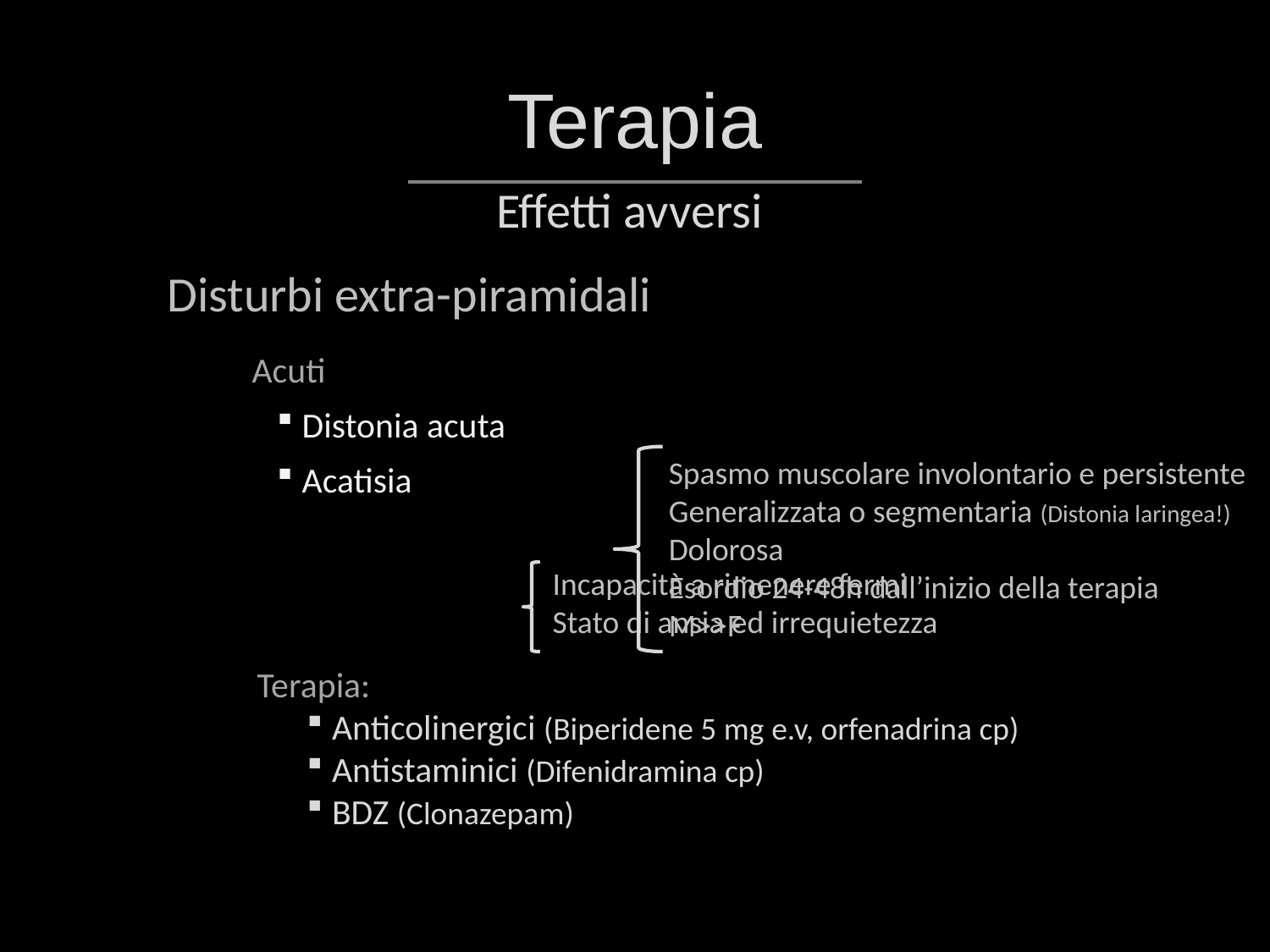

# Terapia
Effetti avversi
Disturbi extra-piramidali
Acuti
Distonia acuta
Acatisia

Spasmo muscolare involontario e persistente
Generalizzata o segmentaria (Distonia laringea!)
Dolorosa
Esordio 24-48h dall’inizio della terapia
M>>F
Incapacità a rimenere fermi
Stato di ansia ed irrequietezza

Terapia:
Anticolinergici (Biperidene 5 mg e.v, orfenadrina cp)
Antistaminici (Difenidramina cp)
BDZ (Clonazepam)